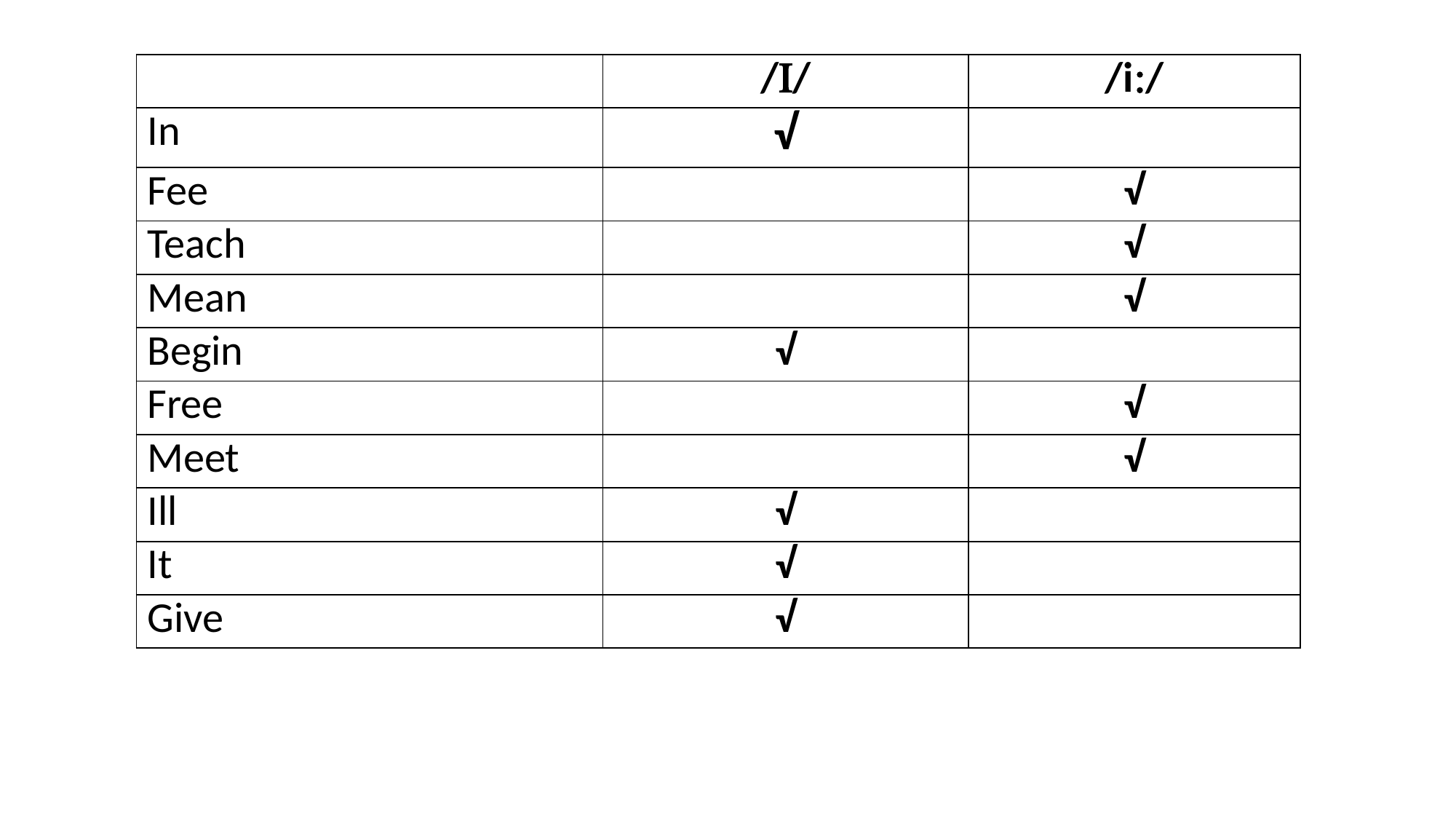

|  | /Ι/ | /i:/ |
| --- | --- | --- |
| In | √ |  |
| Fee |  | √ |
| Teach |  | √ |
| Mean |  | √ |
| Begin | √ |  |
| Free |  | √ |
| Meet |  | √ |
| Ill | √ |  |
| It | √ |  |
| Give | √ |  |